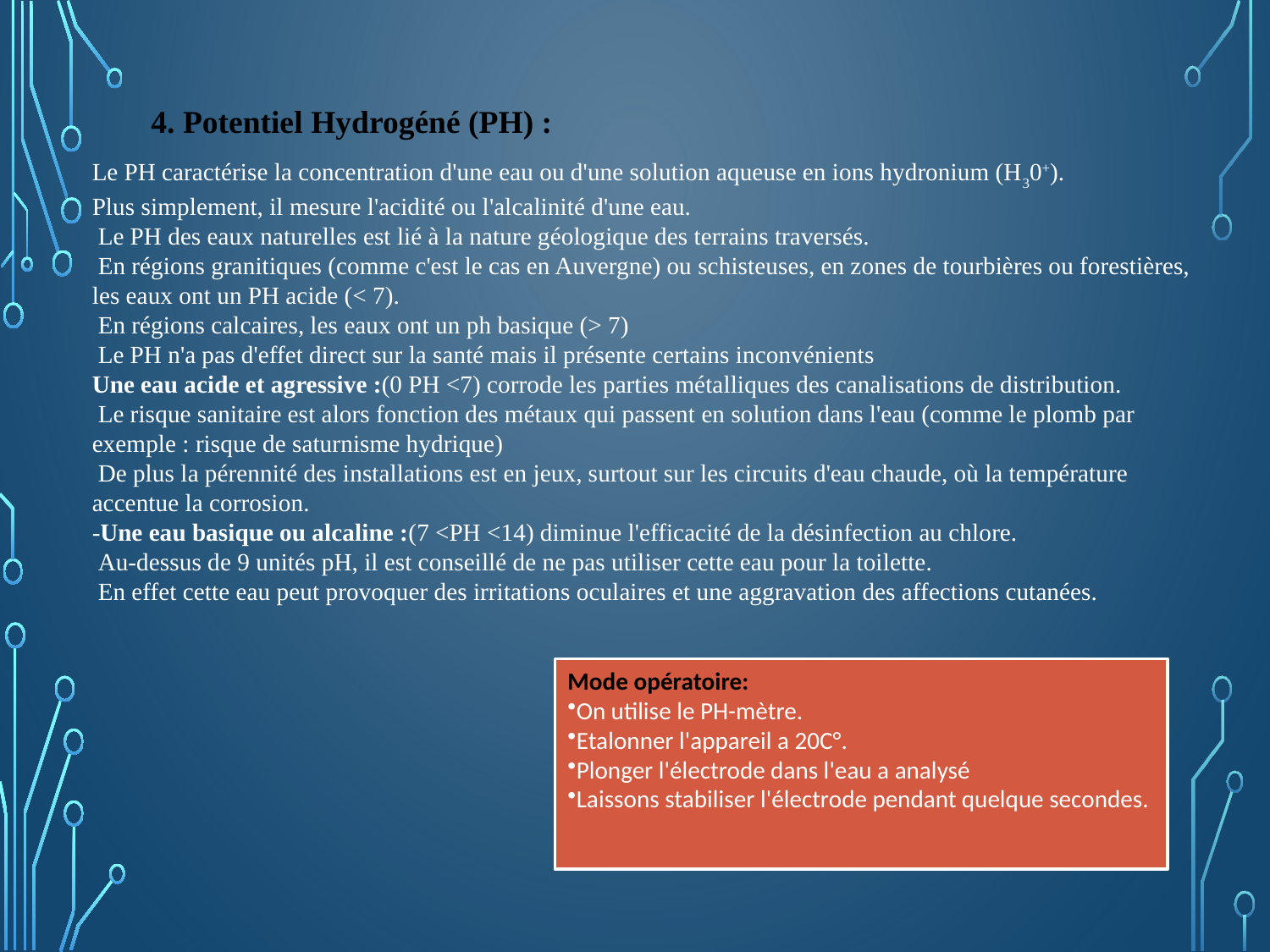

4. Potentiel Hydrogéné (PH) :
Le PH caractérise la concentration d'une eau ou d'une solution aqueuse en ions hydronium (H30+).
Plus simplement, il mesure l'acidité ou l'alcalinité d'une eau.
 Le PH des eaux naturelles est lié à la nature géologique des terrains traversés.
 En régions granitiques (comme c'est le cas en Auvergne) ou schisteuses, en zones de tourbières ou forestières, les eaux ont un PH acide (< 7).
 En régions calcaires, les eaux ont un ph basique (> 7)
 Le PH n'a pas d'effet direct sur la santé mais il présente certains inconvénients
Une eau acide et agressive :(0 PH <7) corrode les parties métalliques des canalisations de distribution.
 Le risque sanitaire est alors fonction des métaux qui passent en solution dans l'eau (comme le plomb par exemple : risque de saturnisme hydrique)
 De plus la pérennité des installations est en jeux, surtout sur les circuits d'eau chaude, où la température accentue la corrosion.
-Une eau basique ou alcaline :(7 <PH <14) diminue l'efficacité de la désinfection au chlore.
 Au-dessus de 9 unités pH, il est conseillé de ne pas utiliser cette eau pour la toilette.
 En effet cette eau peut provoquer des irritations oculaires et une aggravation des affections cutanées.

Mode opératoire:
On utilise le PH-mètre.
Etalonner l'appareil a 20C°.
Plonger l'électrode dans l'eau a analysé
Laissons stabiliser l'électrode pendant quelque secondes.